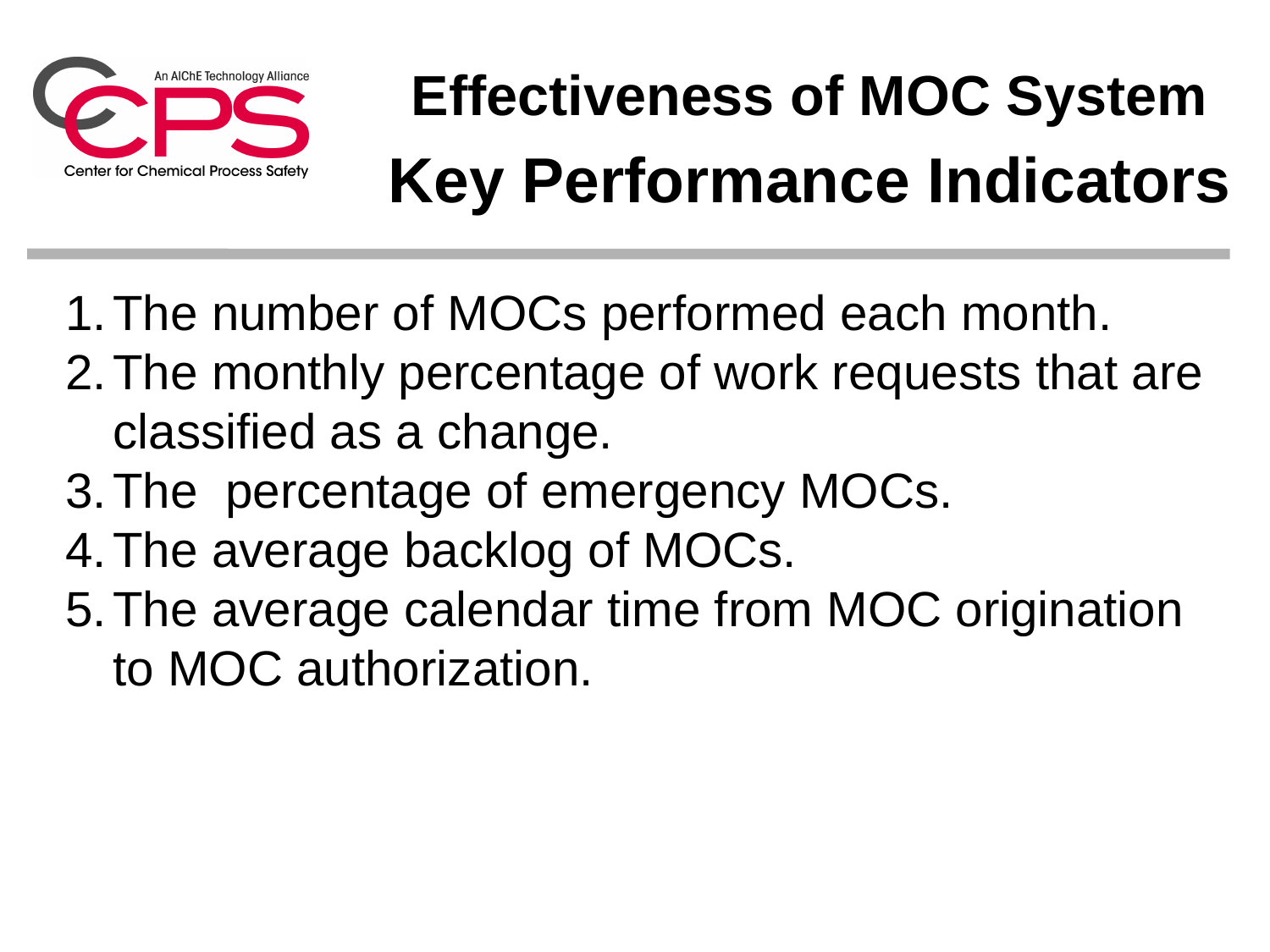

Effectiveness of MOC System
Key Performance Indicators
The number of MOCs performed each month.
The monthly percentage of work requests that are classified as a change.
The  percentage of emergency MOCs.
The average backlog of MOCs.
The average calendar time from MOC origination to MOC authorization.
#